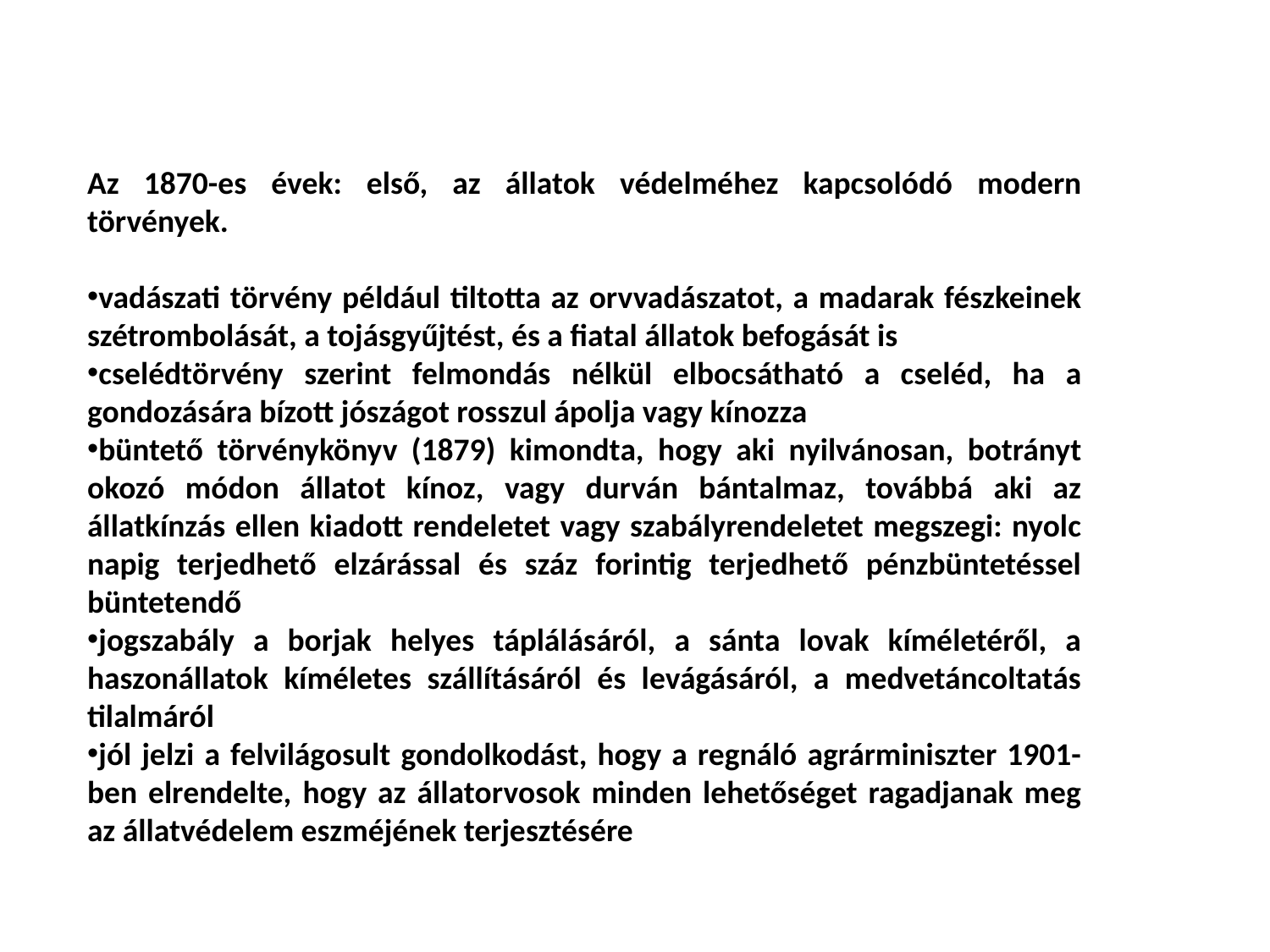

Az 1870-es évek: első, az állatok védelméhez kapcsolódó modern törvények.

vadászati törvény például tiltotta az orvvadászatot, a madarak fészkeinek szétrombolását, a tojásgyűjtést, és a fiatal állatok befogását is
cselédtörvény szerint felmondás nélkül elbocsátható a cseléd, ha a gondozására bízott jószágot rosszul ápolja vagy kínozza
büntető törvénykönyv (1879) kimondta, hogy aki nyilvánosan, botrányt okozó módon állatot kínoz, vagy durván bántalmaz, továbbá aki az állatkínzás ellen kiadott rendeletet vagy szabályrendeletet megszegi: nyolc napig terjedhető elzárással és száz forintig terjedhető pénzbüntetéssel büntetendő
jogszabály a borjak helyes táplálásáról, a sánta lovak kíméletéről, a haszonállatok kíméletes szállításáról és levágásáról, a medvetáncoltatás tilalmáról
jól jelzi a felvilágosult gondolkodást, hogy a regnáló agrárminiszter 1901-ben elrendelte, hogy az állatorvosok minden lehetőséget ragadjanak meg az állatvédelem eszméjének terjesztésére